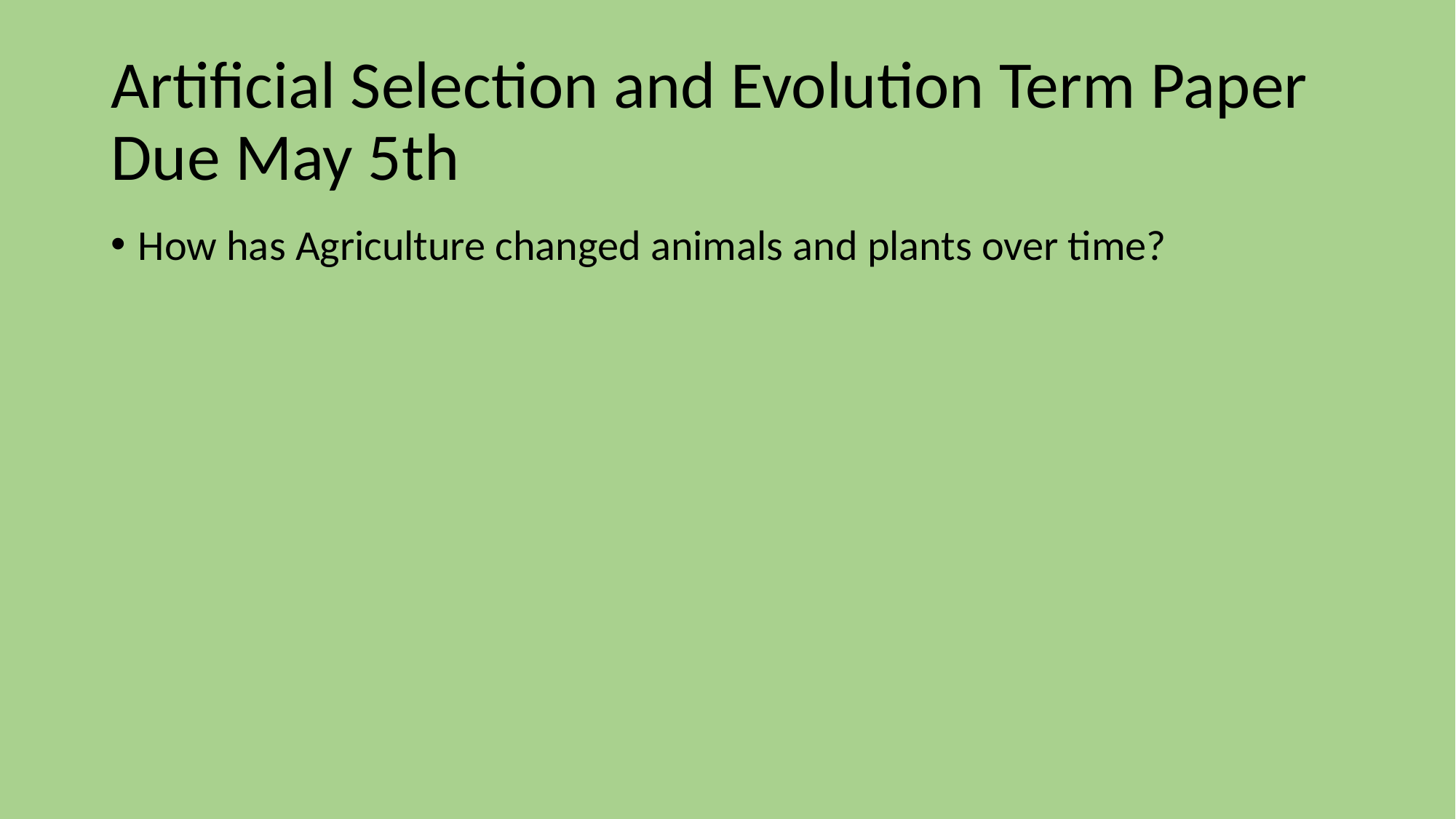

# Artificial Selection and Evolution Term Paper Due May 5th
How has Agriculture changed animals and plants over time?